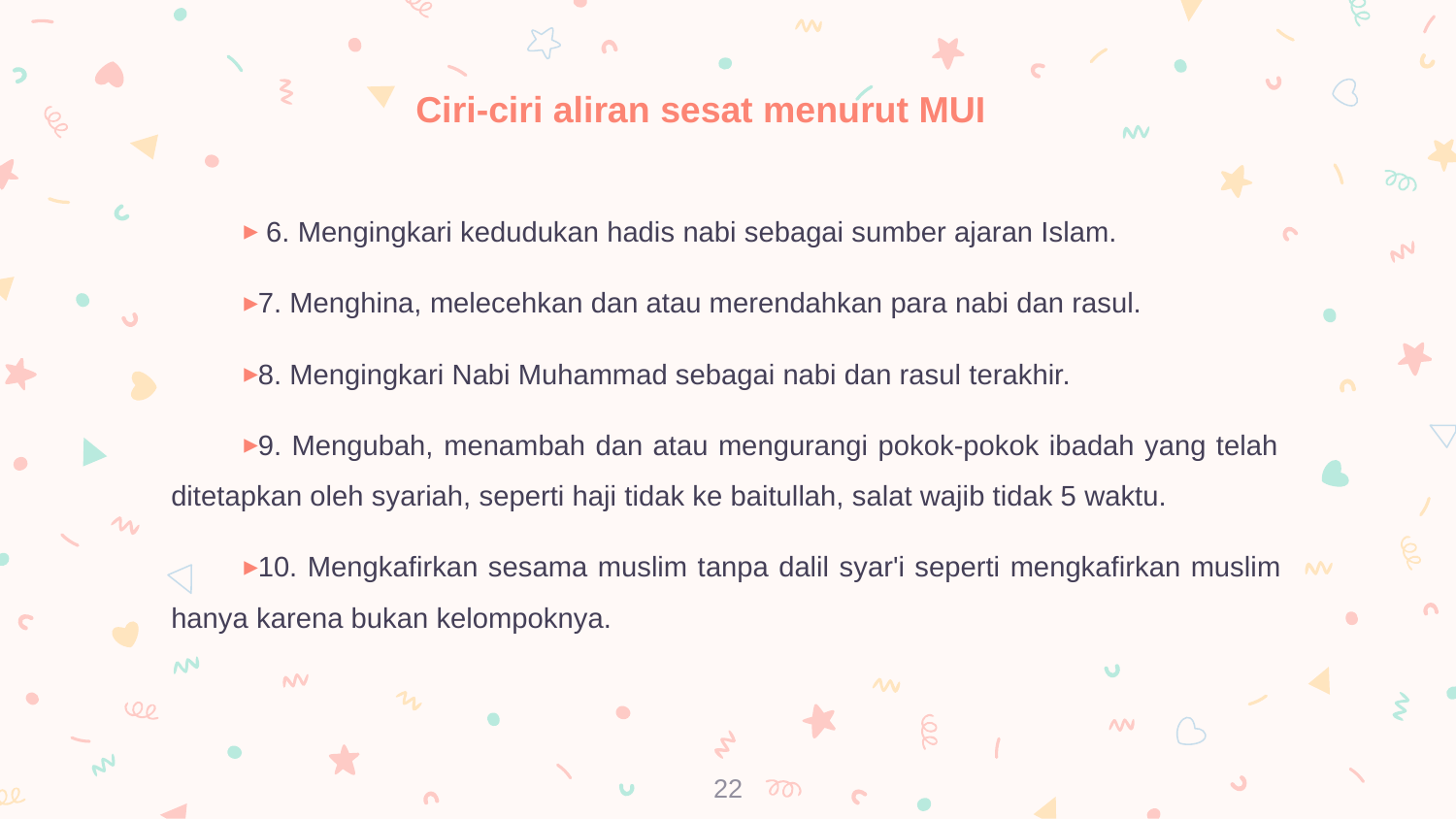

# Ciri-ciri aliran sesat menurut MUI
 6. Mengingkari kedudukan hadis nabi sebagai sumber ajaran Islam.
7. Menghina, melecehkan dan atau merendahkan para nabi dan rasul.
8. Mengingkari Nabi Muhammad sebagai nabi dan rasul terakhir.
9. Mengubah, menambah dan atau mengurangi pokok-pokok ibadah yang telah 	ditetapkan oleh syariah, seperti haji tidak ke baitullah, salat wajib tidak 5 waktu.
10. Mengkafirkan sesama muslim tanpa dalil syar'i seperti mengkafirkan muslim 	hanya karena bukan kelompoknya.

22